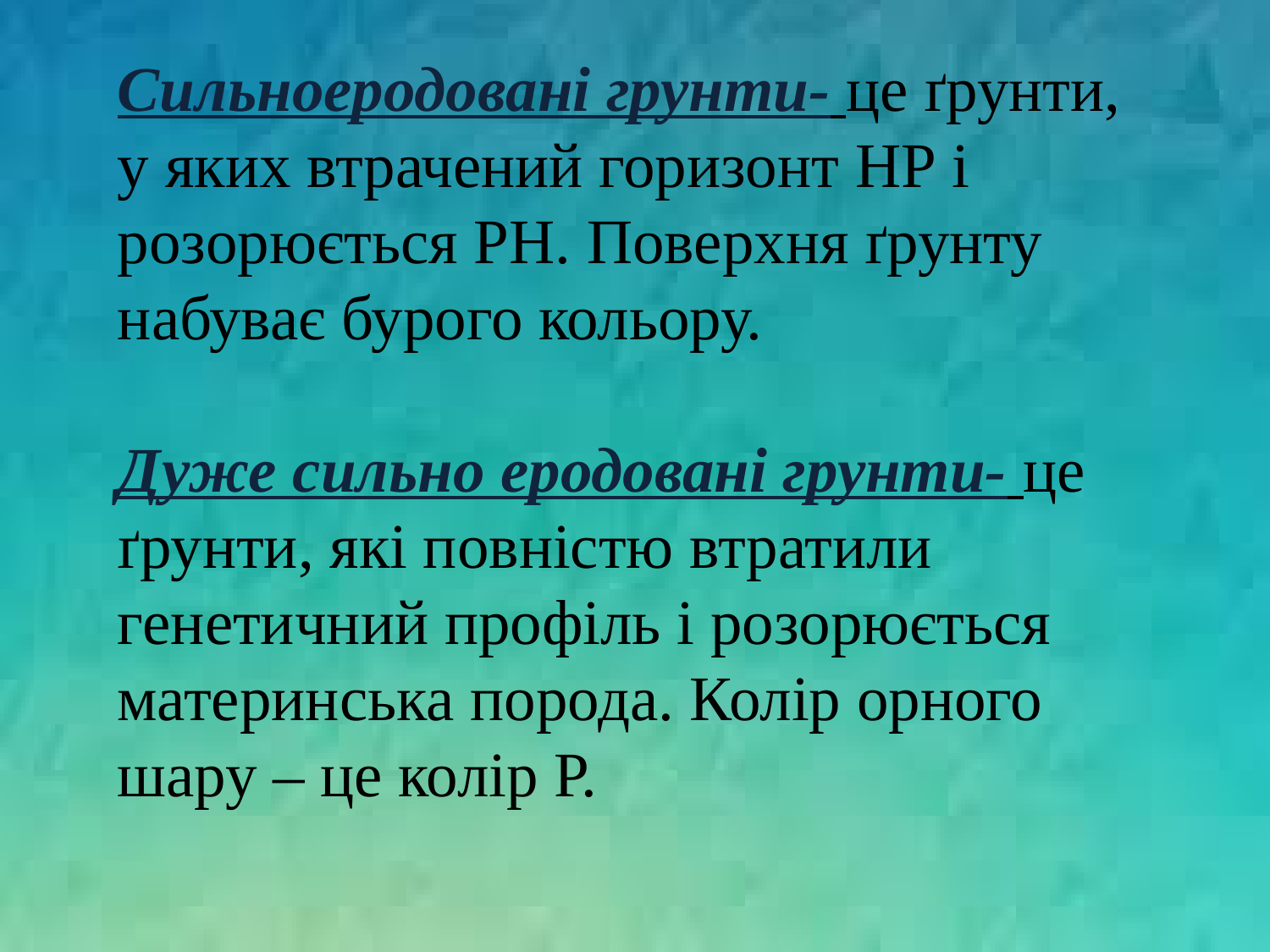

# Сильноеродовані грунти- це ґрунти, у яких втрачений горизонт НР і розорюється РН. Поверхня ґрунту набуває бурого кольору. Дуже сильно еродовані грунти- це ґрунти, які повністю втратили генетичний профіль і розорюється материнська порода. Колір орного шару – це колір Р.